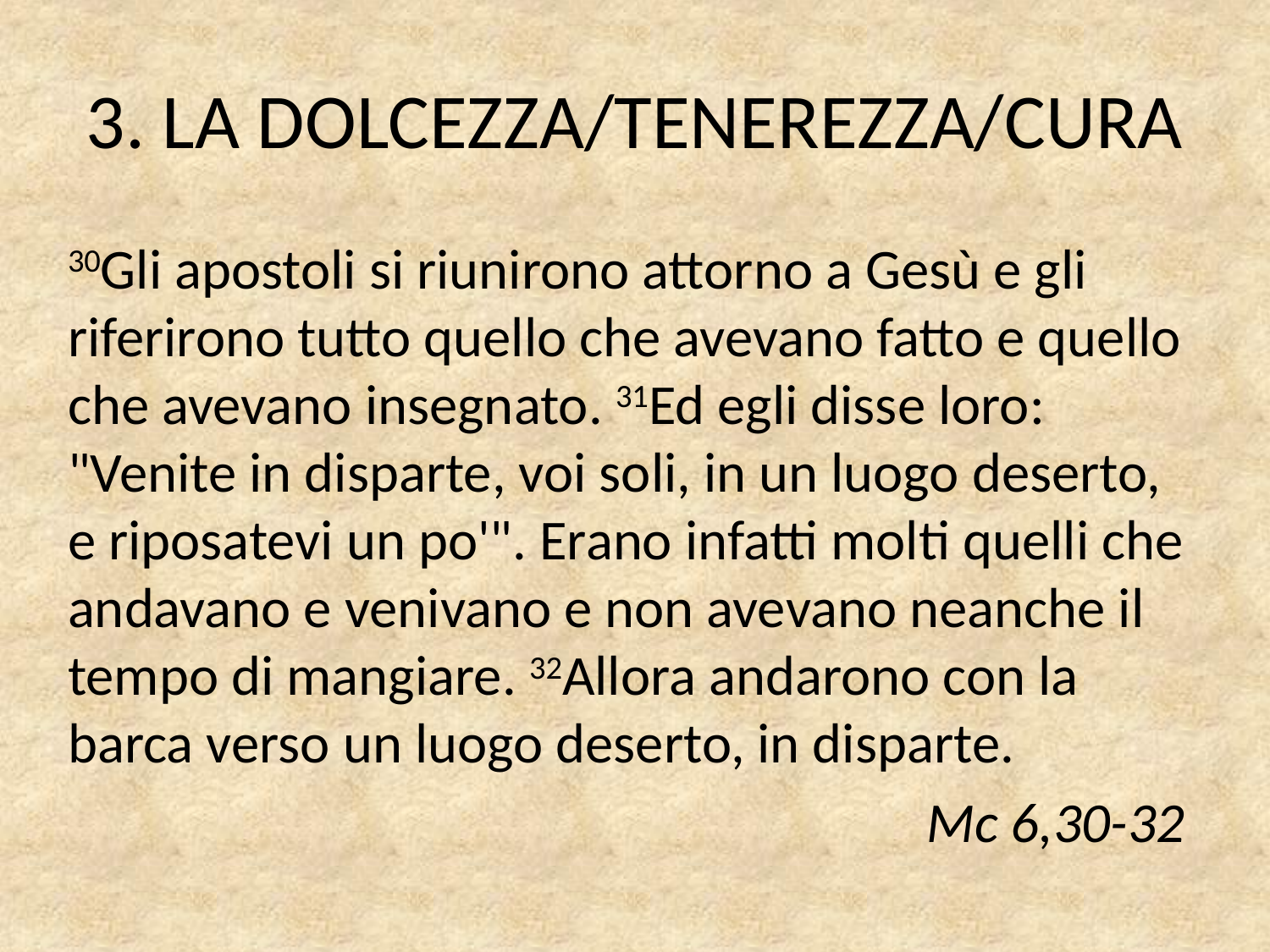

# 3. LA DOLCEZZA/TENEREZZA/CURA
30Gli apostoli si riunirono attorno a Gesù e gli riferirono tutto quello che avevano fatto e quello che avevano insegnato. 31Ed egli disse loro: "Venite in disparte, voi soli, in un luogo deserto, e riposatevi un po'". Erano infatti molti quelli che andavano e venivano e non avevano neanche il tempo di mangiare. 32Allora andarono con la barca verso un luogo deserto, in disparte.
Mc 6,30-32